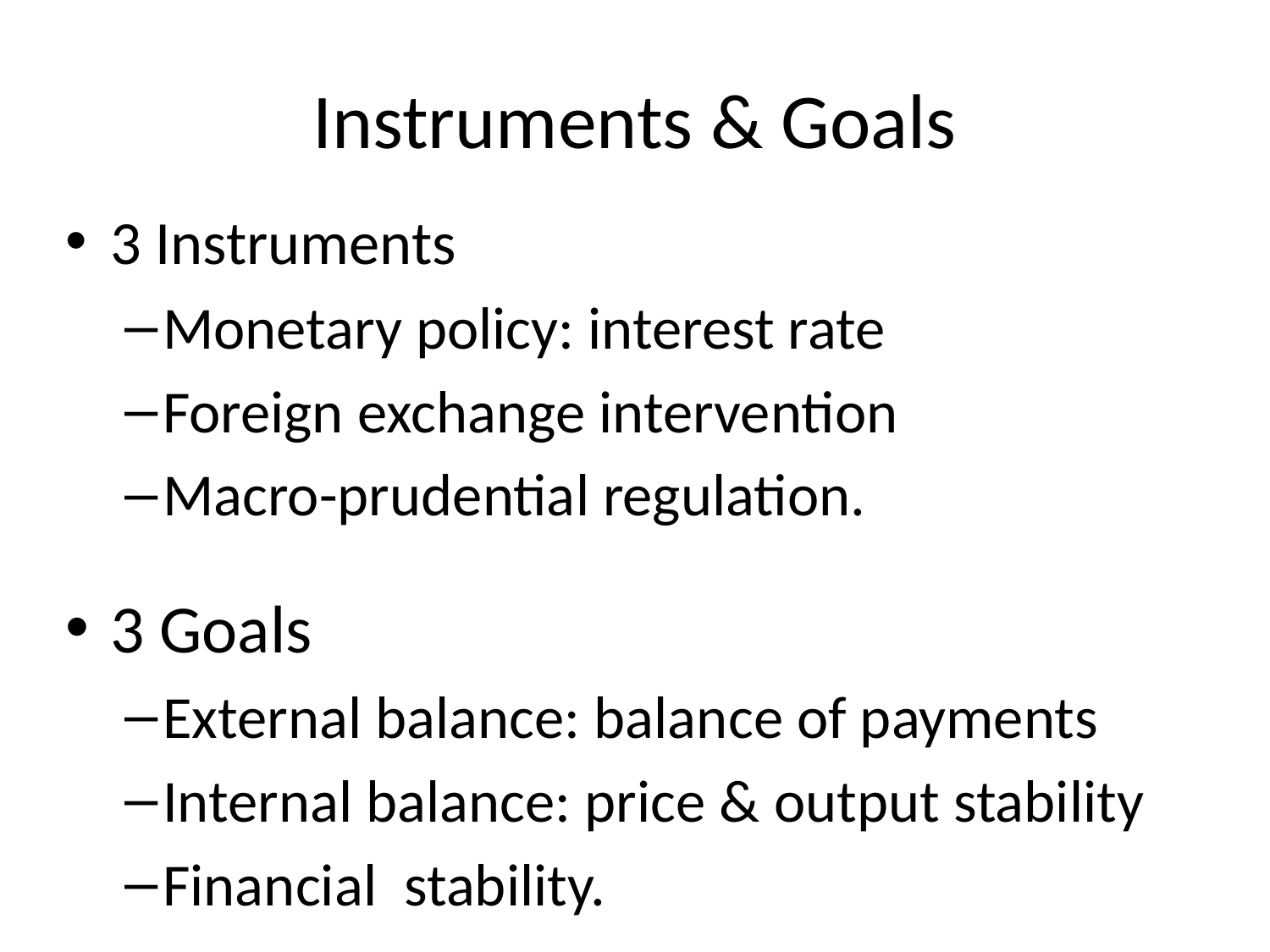

# Instruments & Goals
3 Instruments
Monetary policy: interest rate
Foreign exchange intervention
Macro-prudential regulation.
3 Goals
External balance: balance of payments
Internal balance: price & output stability
Financial  stability.